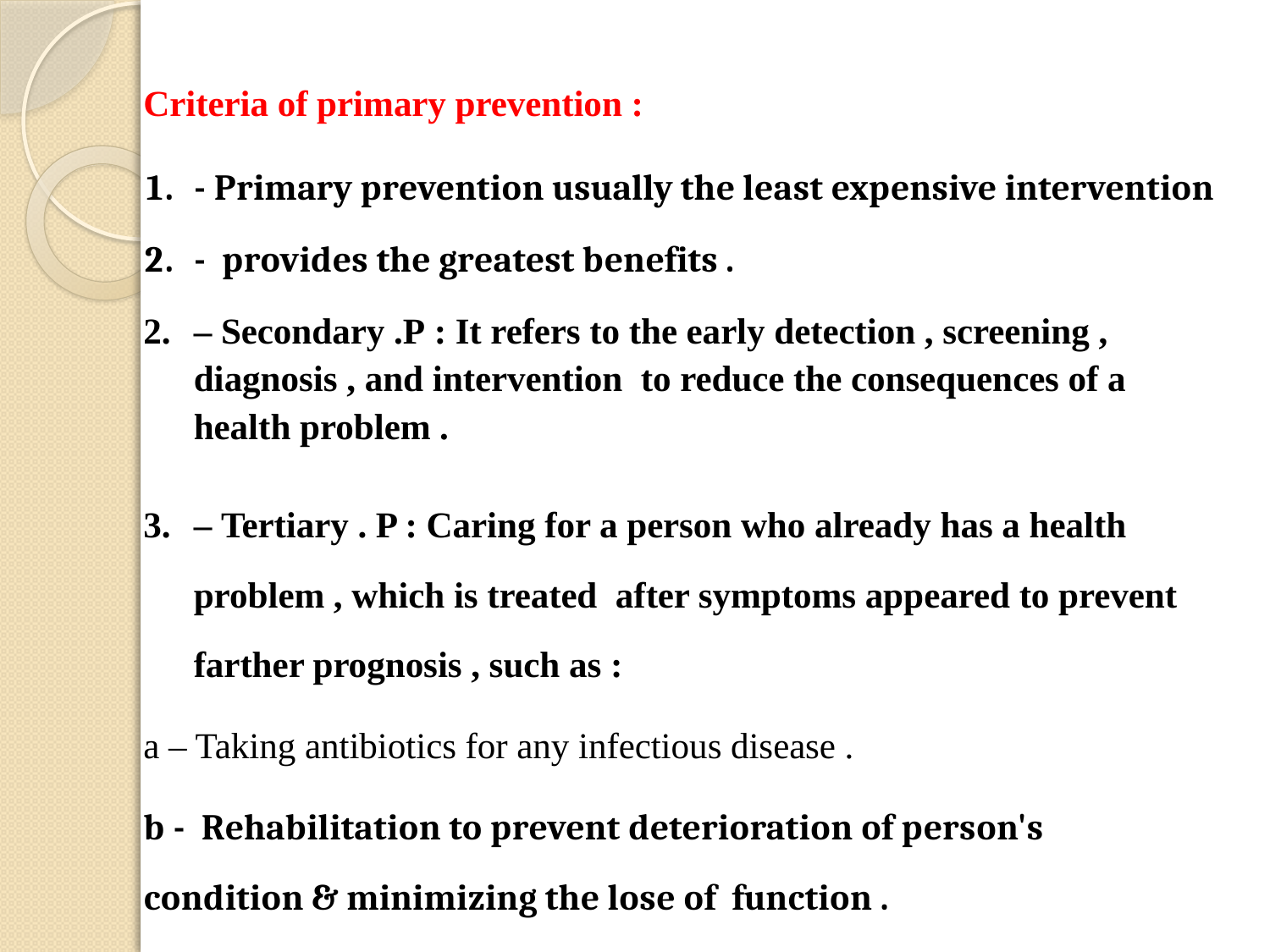

Criteria of primary prevention :
- Primary prevention usually the least expensive intervention
-  provides the greatest benefits .
– Secondary .P : It refers to the early detection , screening , diagnosis , and intervention  to reduce the consequences of a health problem .
– Tertiary . P : Caring for a person who already has a health problem , which is treated  after symptoms appeared to prevent farther prognosis , such as :
a – Taking antibiotics for any infectious disease .
b -  Rehabilitation to prevent deterioration of person's condition & minimizing the lose of  function .